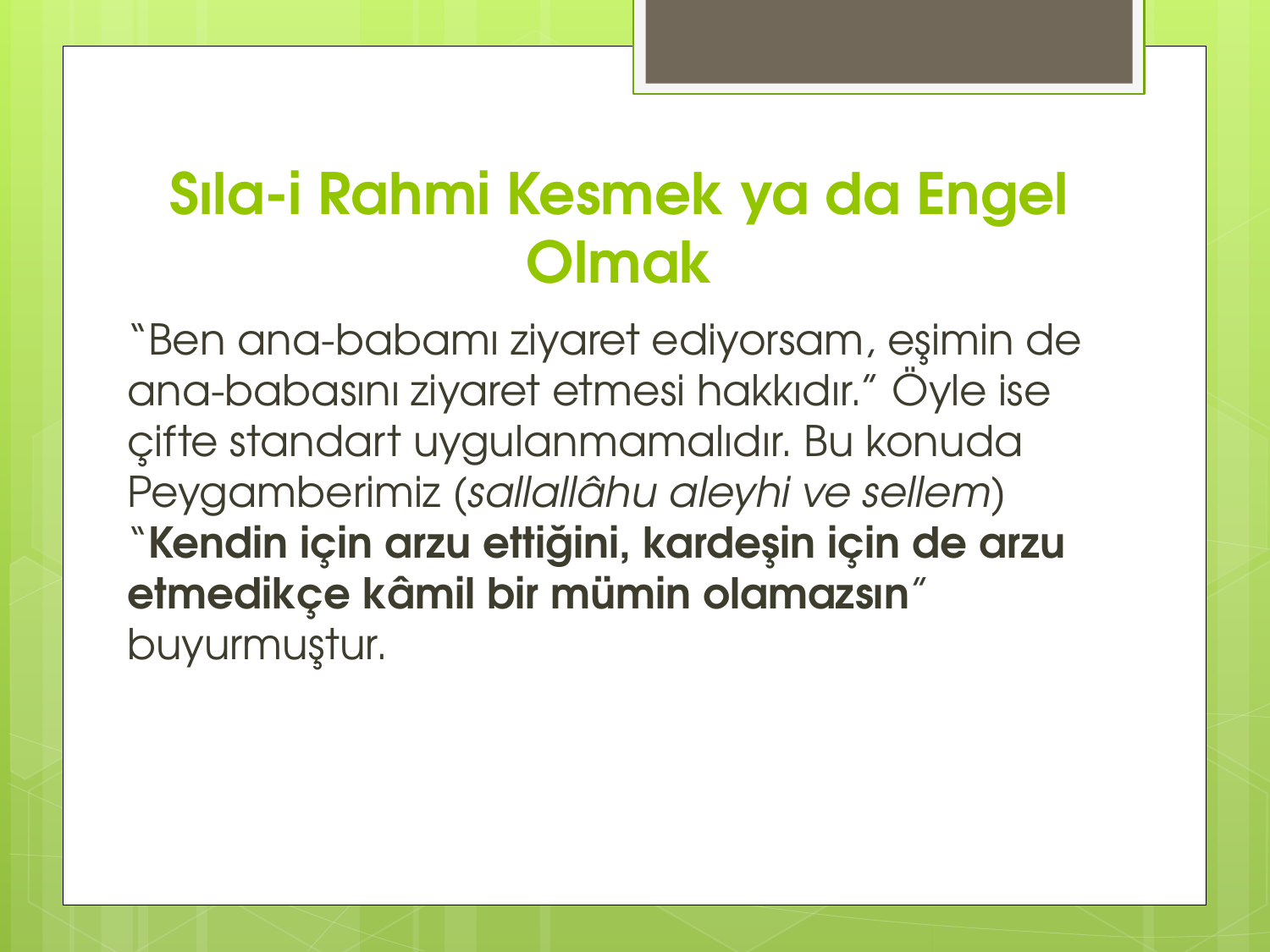

# Sıla-i Rahmi Kesmek ya da Engel Olmak
“Ben ana-babamı ziyaret ediyorsam, eşimin de ana-babasını ziyaret etmesi hakkıdır.” Öyle ise çifte standart uygulanmamalıdır. Bu konuda Peygamberimiz (sallallâhu aleyhi ve sellem) “Kendin için arzu ettiğini, kardeşin için de arzu etmedikçe kâmil bir mümin olamazsın” buyurmuştur.